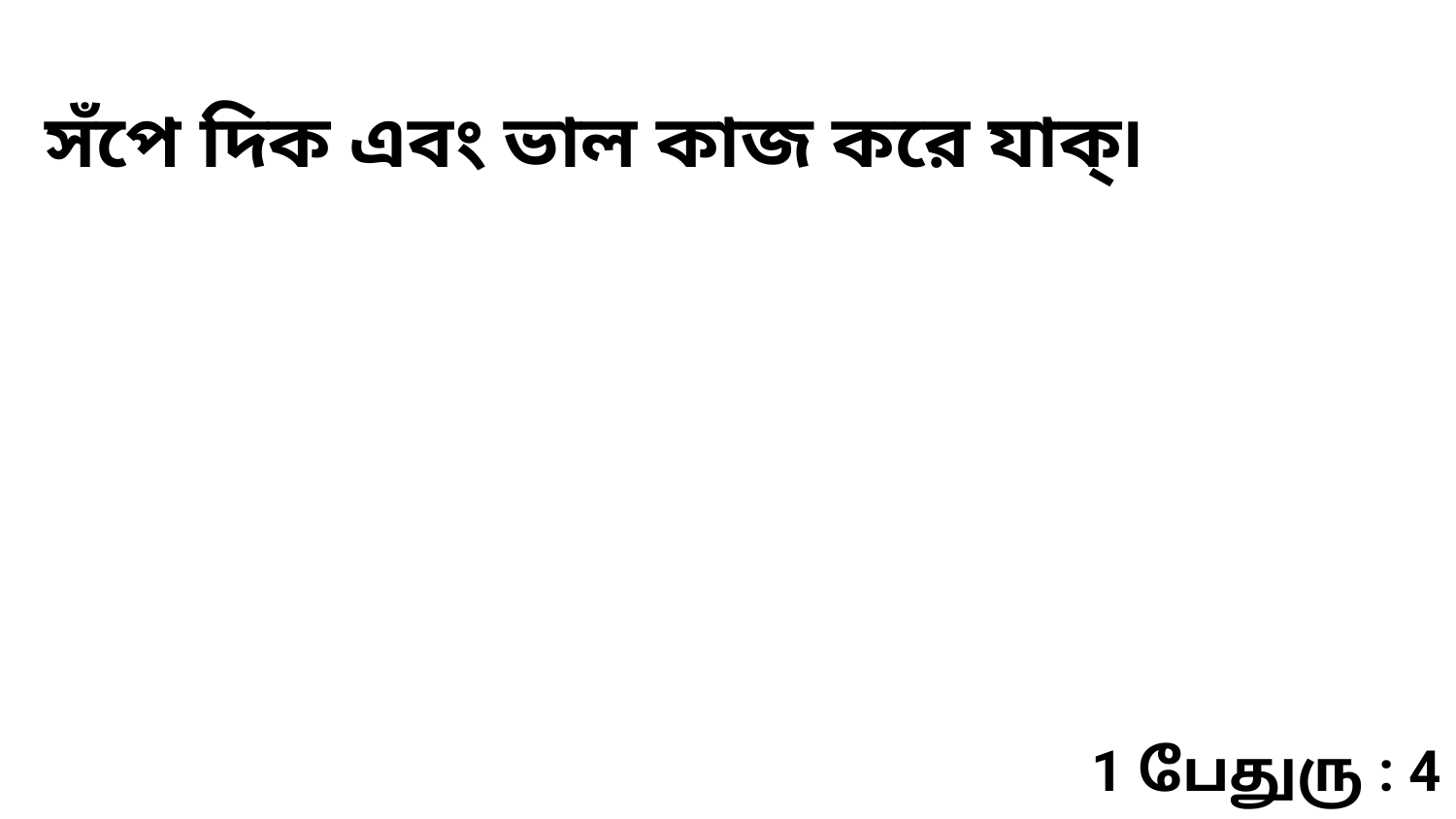

সঁপে দিক এবং ভাল কাজ করে যাক্৷
1 பேதுரு : 4